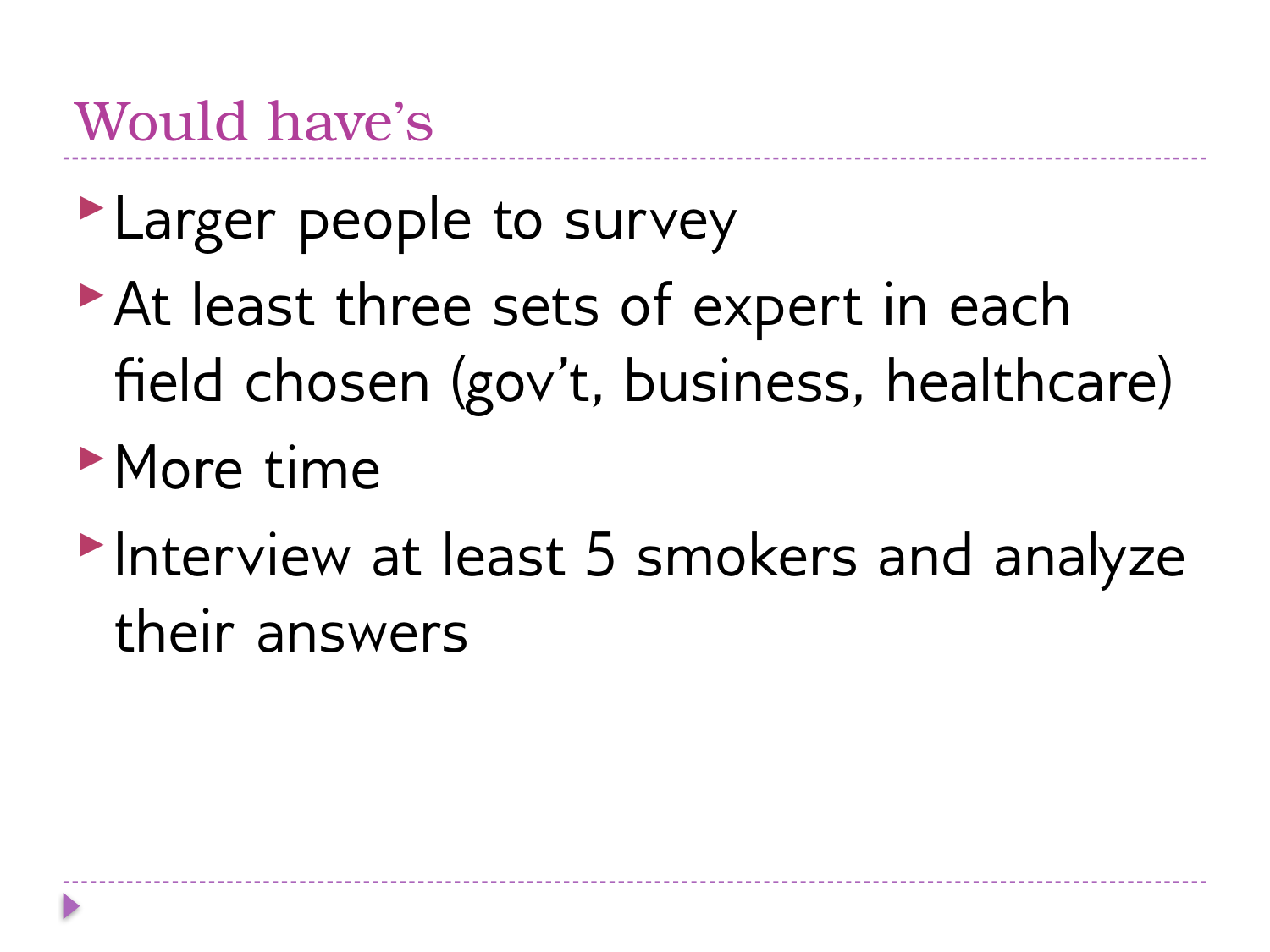

# Would have’s
Larger people to survey
At least three sets of expert in each field chosen (gov’t, business, healthcare)
More time
Interview at least 5 smokers and analyze their answers